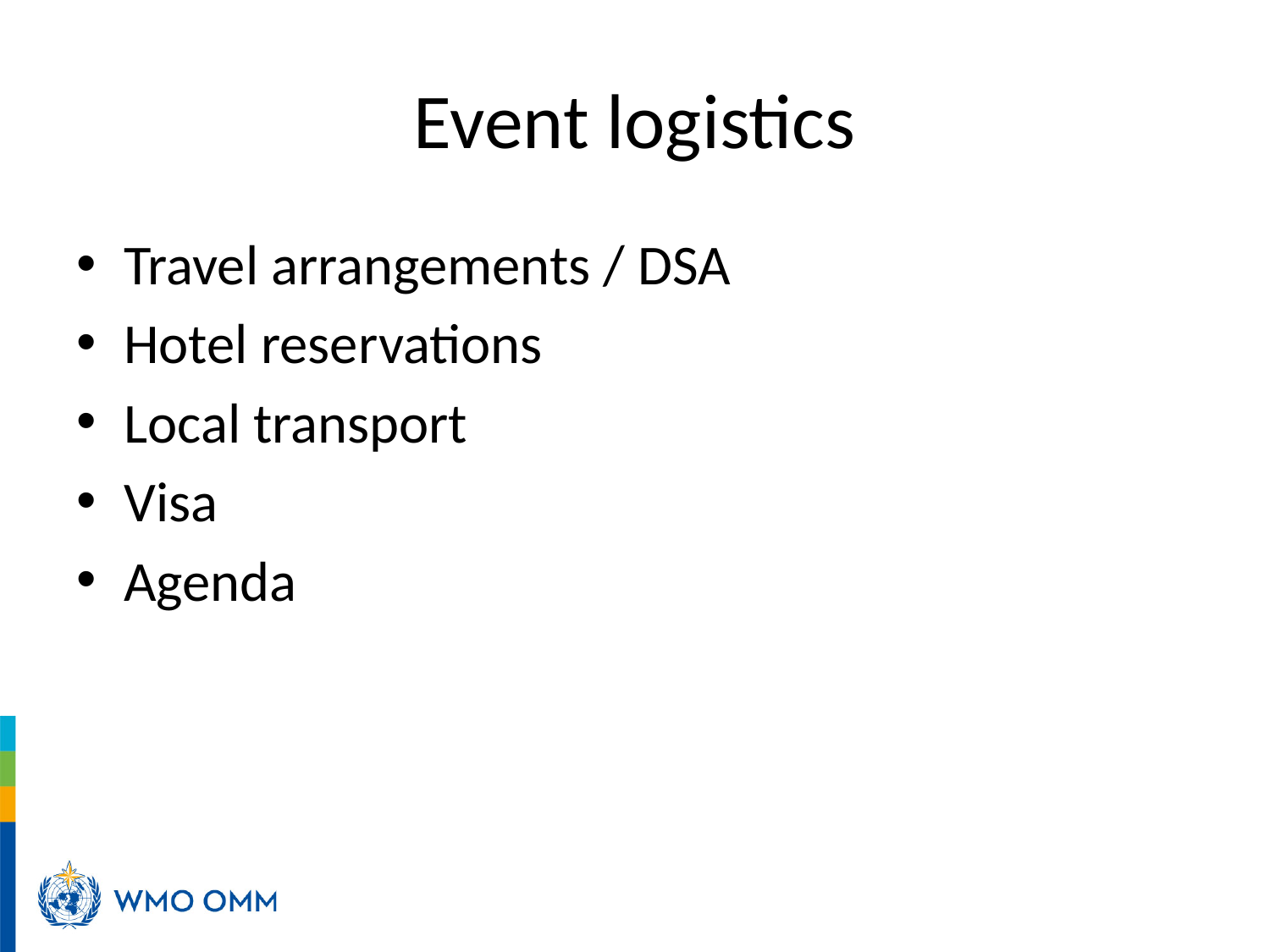

# Event logistics
Travel arrangements / DSA
Hotel reservations
Local transport
Visa
Agenda